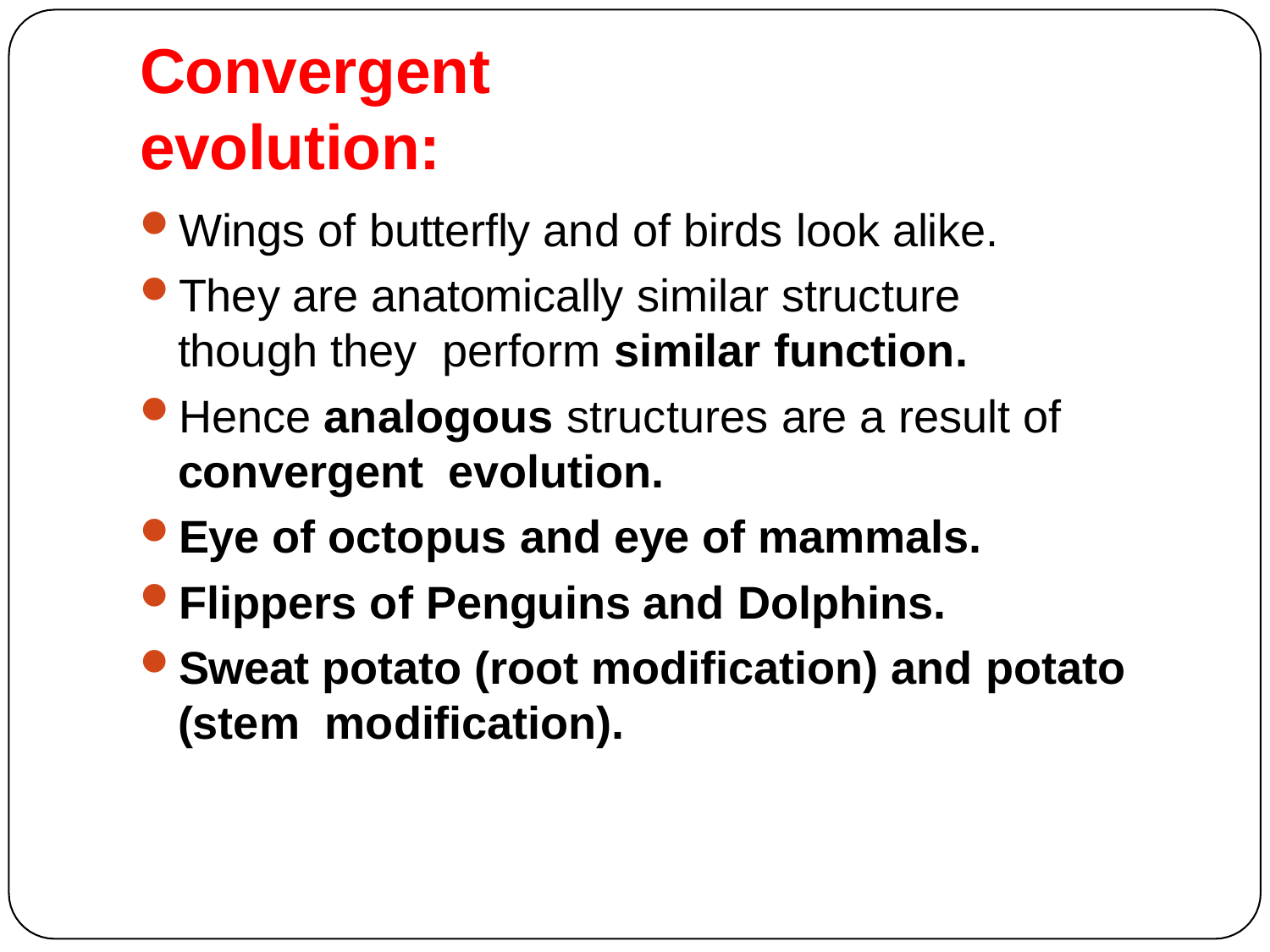

# Convergent evolution:
Wings of butterfly and of birds look alike.
They are anatomically similar structure though they  perform similar function.
Hence analogous structures are a result of convergent  evolution.
Eye of octopus and eye of mammals.
Flippers of Penguins and Dolphins.
Sweat potato (root modification) and potato (stem  modification).